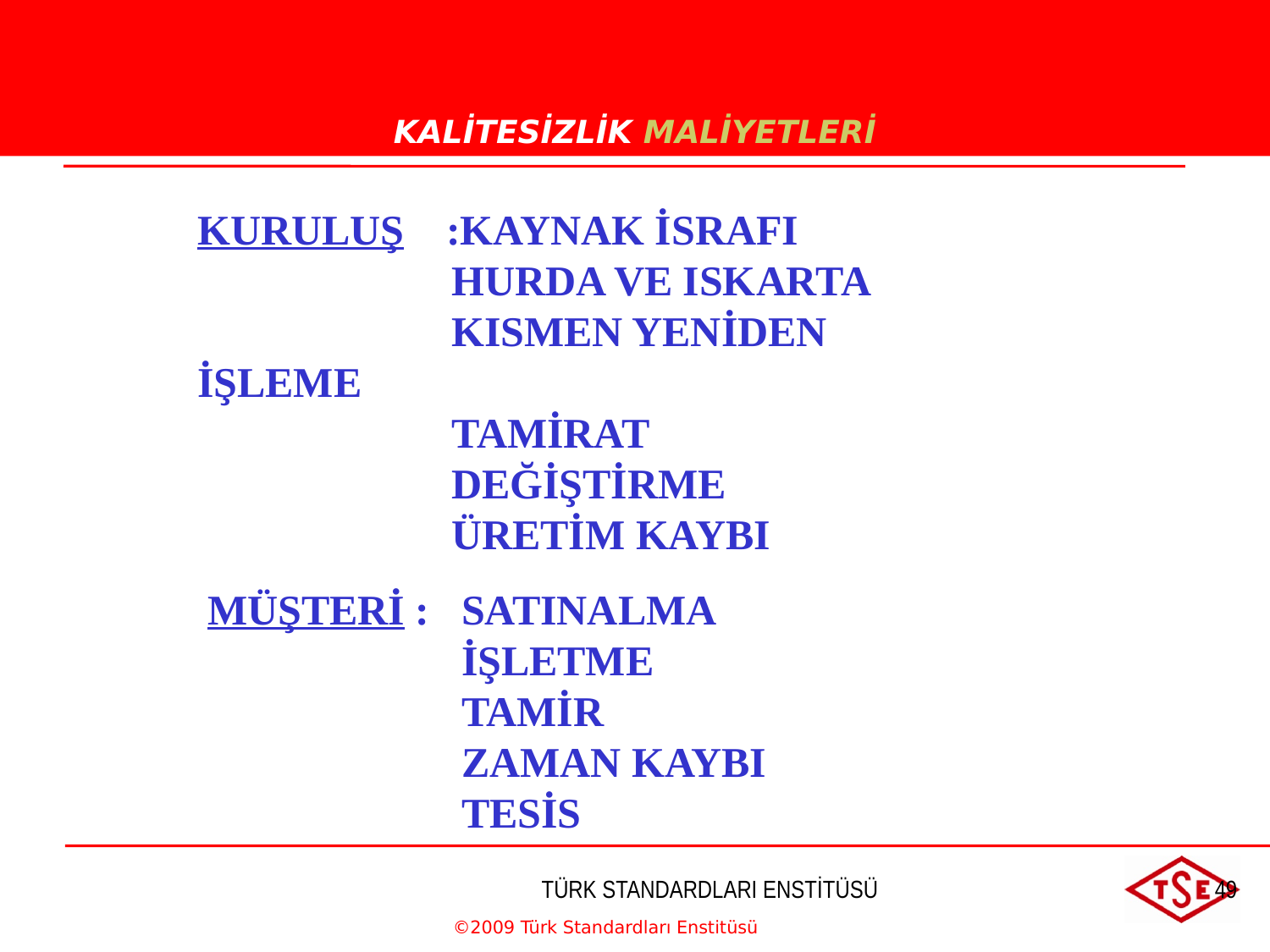

KALİTESİZLİK MALİYETLERİ
KURULUŞ    :KAYNAK İSRAFI
		HURDA VE ISKARTA
		KISMEN YENİDEN İŞLEME
		TAMİRAT
		DEĞİŞTİRME
		ÜRETİM KAYBI
MÜŞTERİ :  	SATINALMA
		İŞLETME
		TAMİR
		ZAMAN KAYBI
		TESİS

©2009 Türk Standardları Enstitüsü
TÜRK STANDARDLARI ENSTİTÜSÜ
49